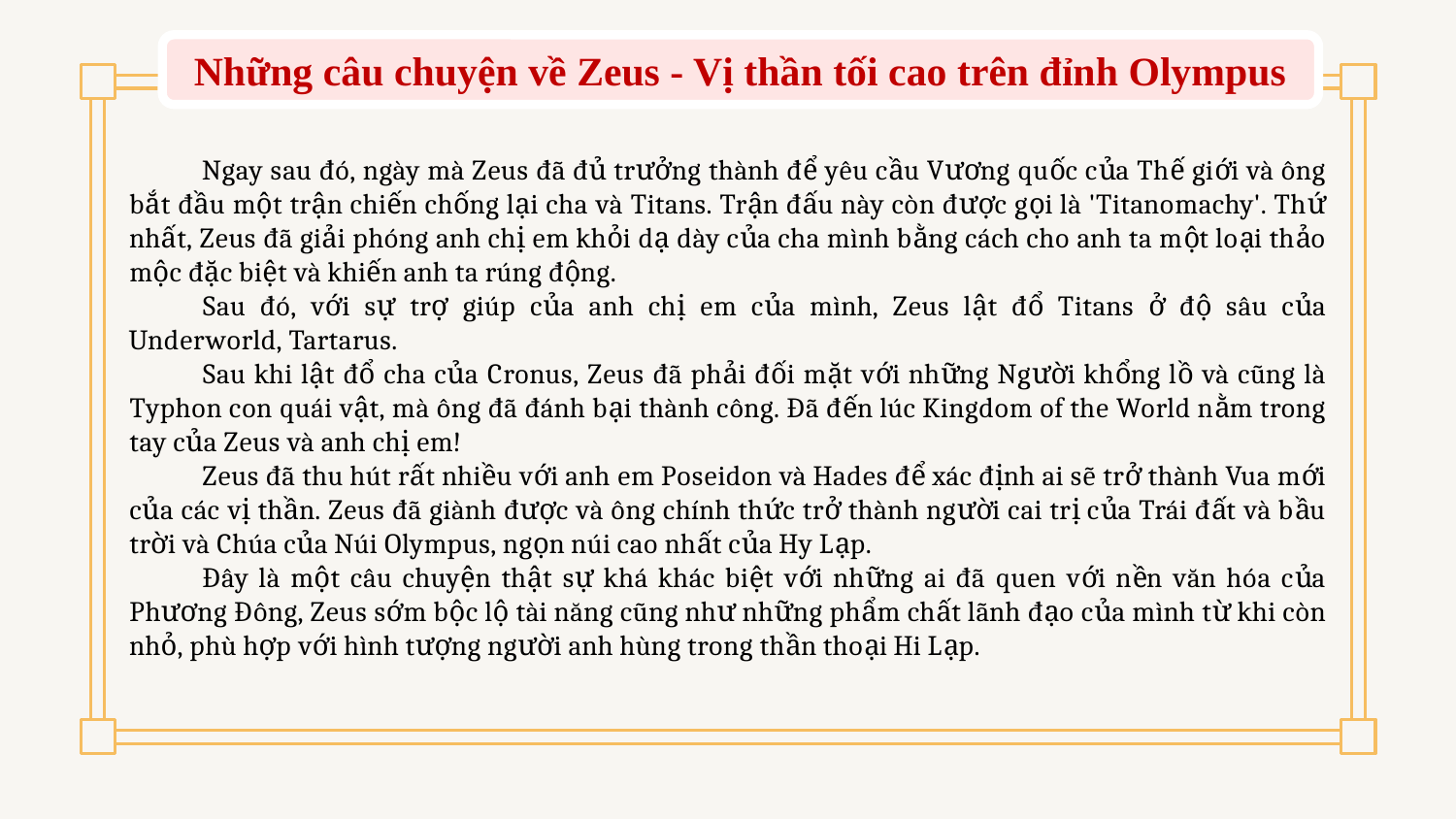

Những câu chuyện về Zeus - Vị thần tối cao trên đỉnh Olympus
Ngay sau đó, ngày mà Zeus đã đủ trưởng thành để yêu cầu Vương quốc của Thế giới và ông bắt đầu một trận chiến chống lại cha và Titans. Trận đấu này còn được gọi là 'Titanomachy'. Thứ nhất, Zeus đã giải phóng anh chị em khỏi dạ dày của cha mình bằng cách cho anh ta một loại thảo mộc đặc biệt và khiến anh ta rúng động.
Sau đó, với sự trợ giúp của anh chị em của mình, Zeus lật đổ Titans ở độ sâu của Underworld, Tartarus.
Sau khi lật đổ cha của Cronus, Zeus đã phải đối mặt với những Người khổng lồ và cũng là Typhon con quái vật, mà ông đã đánh bại thành công. Đã đến lúc Kingdom of the World nằm trong tay của Zeus và anh chị em!
Zeus đã thu hút rất nhiều với anh em Poseidon và Hades để xác định ai sẽ trở thành Vua mới của các vị thần. Zeus đã giành được và ông chính thức trở thành người cai trị của Trái đất và bầu trời và Chúa của Núi Olympus, ngọn núi cao nhất của Hy Lạp.
Đây là một câu chuyện thật sự khá khác biệt với những ai đã quen với nền văn hóa của Phương Đông, Zeus sớm bộc lộ tài năng cũng như những phẩm chất lãnh đạo của mình từ khi còn nhỏ, phù hợp với hình tượng người anh hùng trong thần thoại Hi Lạp.